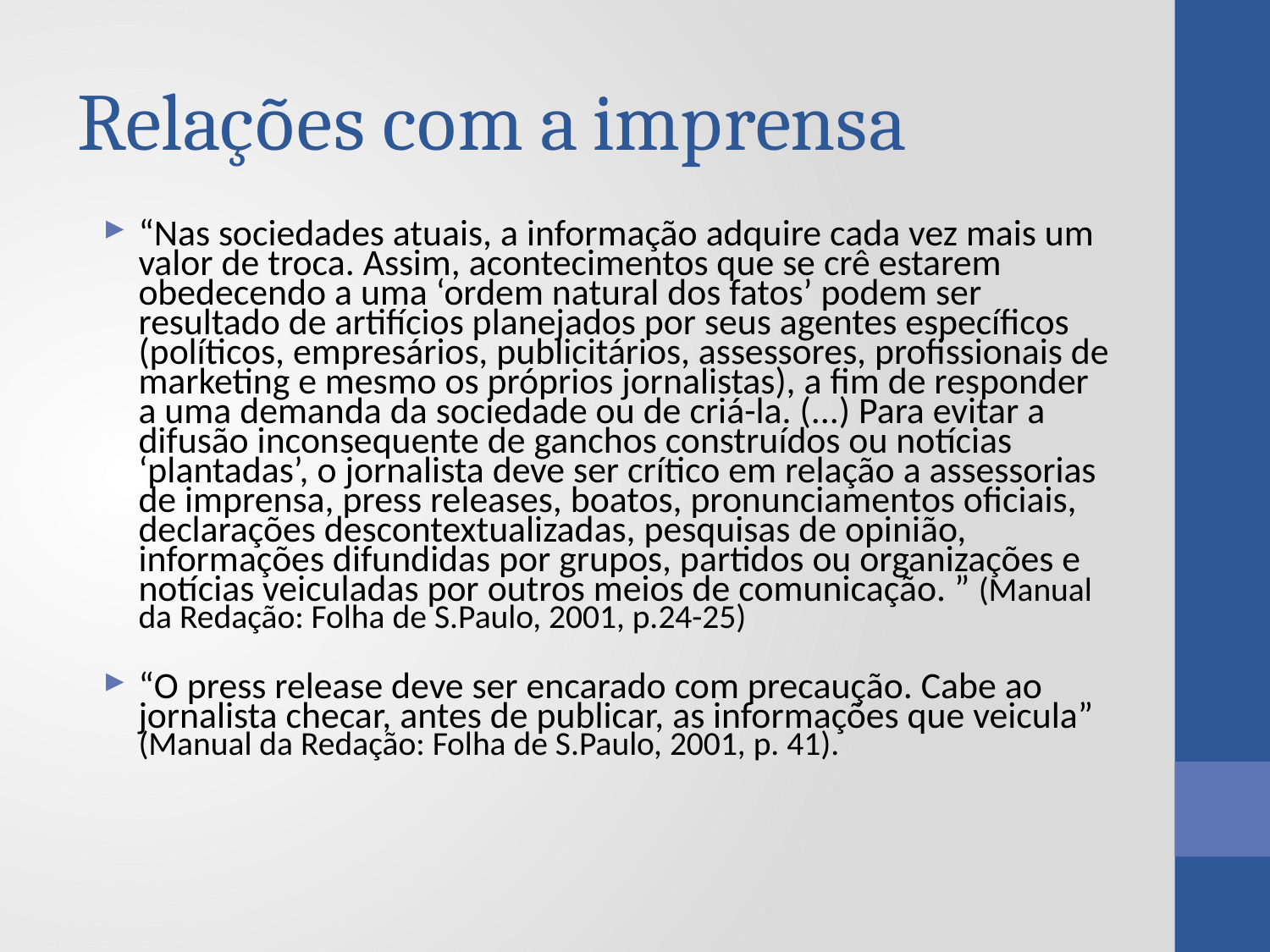

# Relações com a imprensa
“Nas sociedades atuais, a informação adquire cada vez mais um valor de troca. Assim, acontecimentos que se crê estarem obedecendo a uma ‘ordem natural dos fatos’ podem ser resultado de artifícios planejados por seus agentes específicos (políticos, empresários, publicitários, assessores, profissionais de marketing e mesmo os próprios jornalistas), a fim de responder a uma demanda da sociedade ou de criá-la. (...) Para evitar a difusão inconsequente de ganchos construídos ou notícias ‘plantadas’, o jornalista deve ser crítico em relação a assessorias de imprensa, press releases, boatos, pronunciamentos oficiais, declarações descontextualizadas, pesquisas de opinião, informações difundidas por grupos, partidos ou organizações e notícias veiculadas por outros meios de comunicação. ” (Manual da Redação: Folha de S.Paulo, 2001, p.24-25)

“O press release deve ser encarado com precaução. Cabe ao jornalista checar, antes de publicar, as informações que veicula” (Manual da Redação: Folha de S.Paulo, 2001, p. 41).